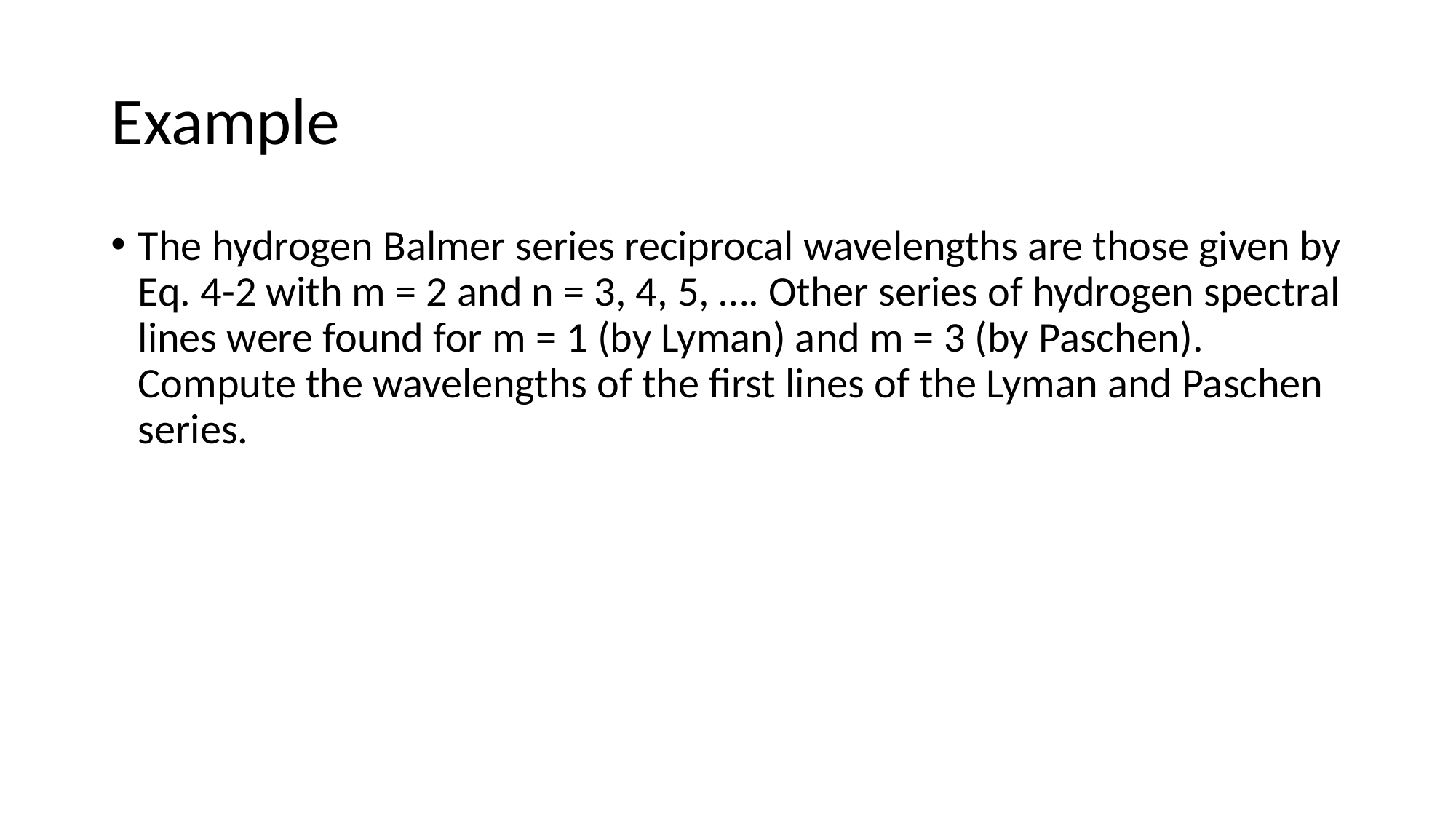

# Example
The hydrogen Balmer series reciprocal wavelengths are those given by Eq. 4-2 with m = 2 and n = 3, 4, 5, …. Other series of hydrogen spectral lines were found for m = 1 (by Lyman) and m = 3 (by Paschen). Compute the wavelengths of the first lines of the Lyman and Paschen series.